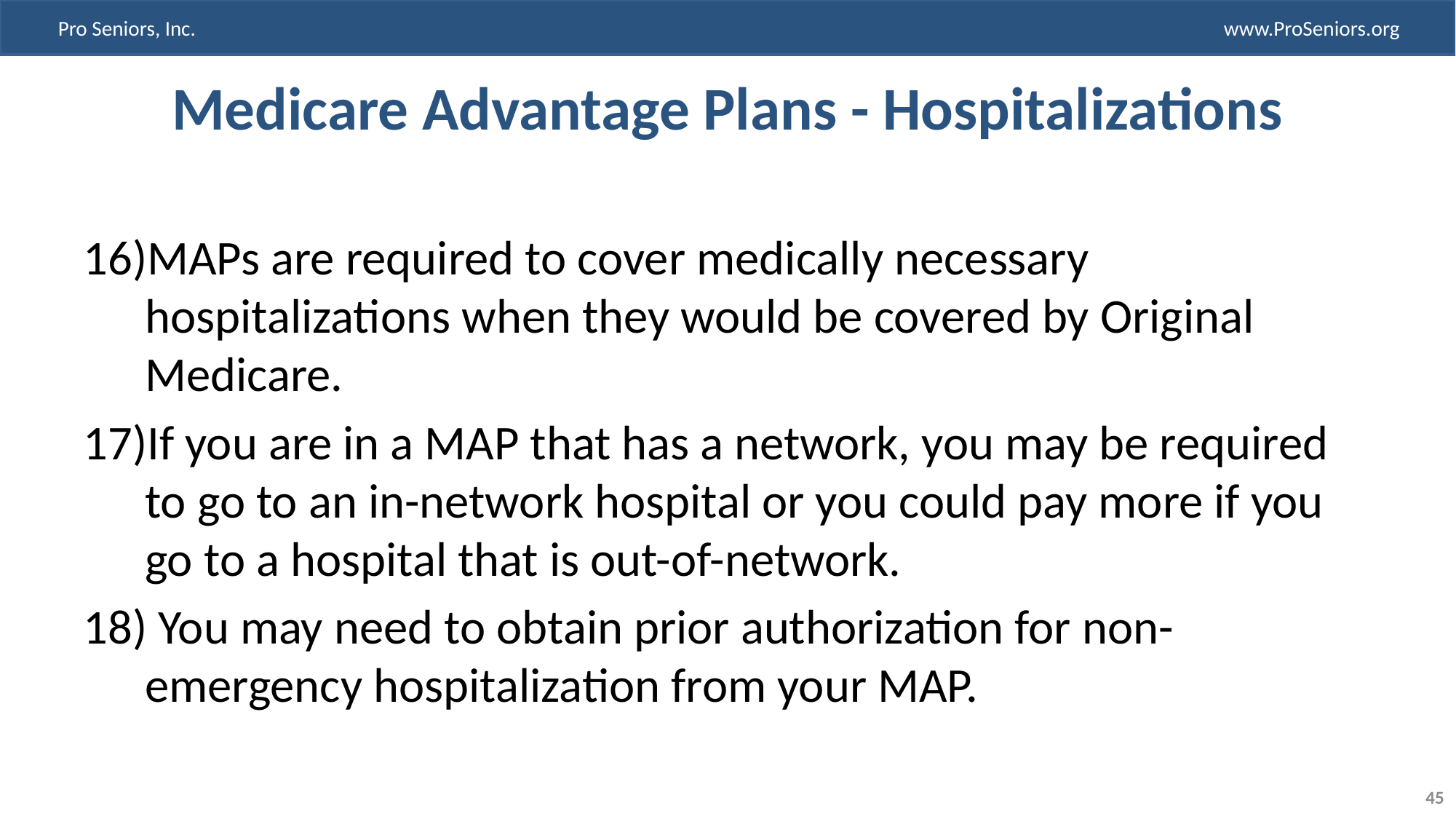

# Medicare Advantage Plans - Hospitalizations
MAPs are required to cover medically necessary hospitalizations when they would be covered by Original Medicare.
If you are in a MAP that has a network, you may be required  to go to an in-network hospital or you could pay more if you go to a hospital that is out-of-network.
 You may need to obtain prior authorization for non- emergency hospitalization from your MAP.

45